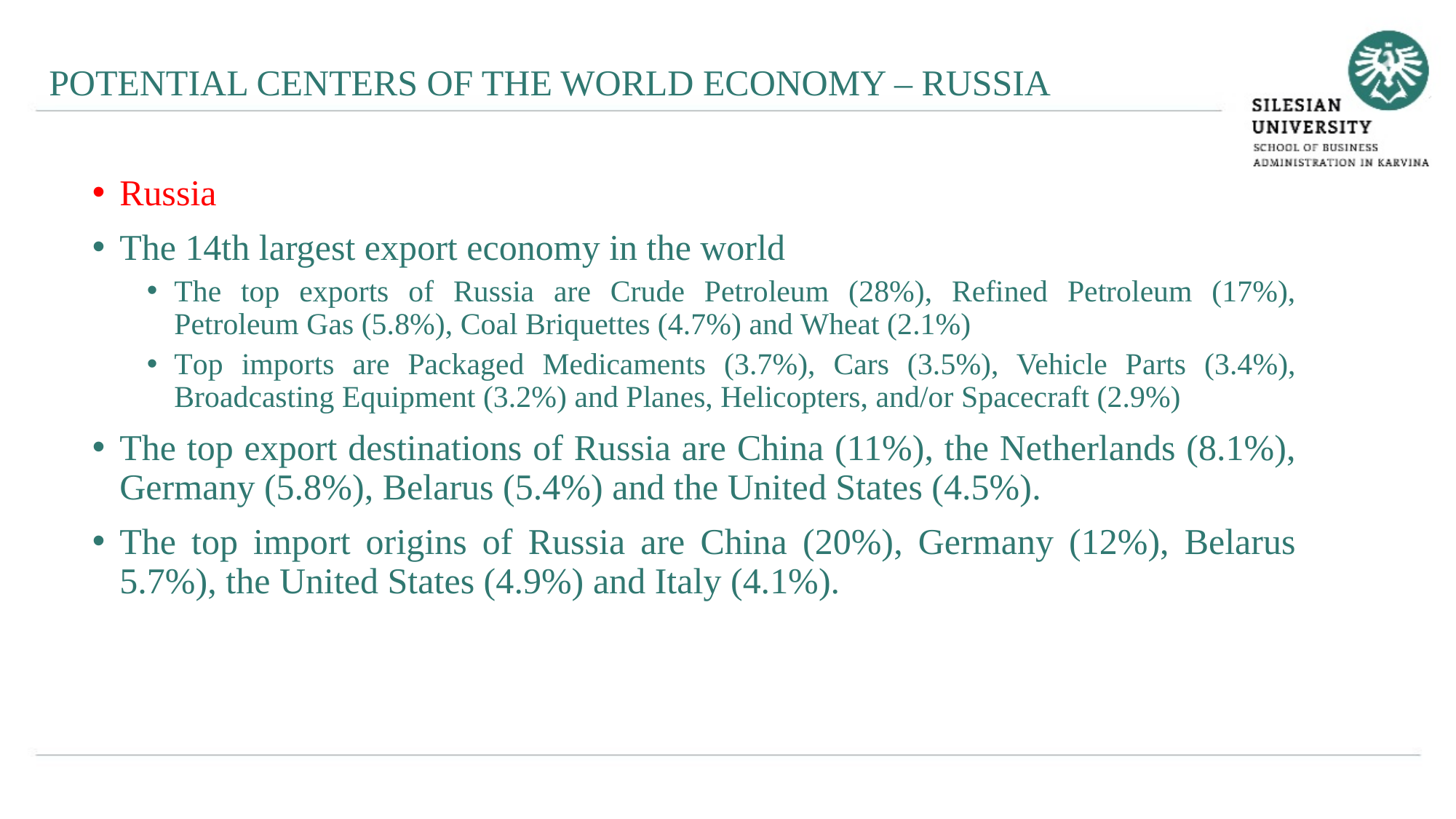

POTENTIAL CENTERS OF THE WORLD ECONOMY – RUSSIA

Russia
The 14th largest export economy in the world
The top exports of Russia are Crude Petroleum (28%), Refined Petroleum (17%), Petroleum Gas (5.8%), Coal Briquettes (4.7%) and Wheat (2.1%)
Top imports are Packaged Medicaments (3.7%), Cars (3.5%), Vehicle Parts (3.4%), Broadcasting Equipment (3.2%) and Planes, Helicopters, and/or Spacecraft (2.9%)
The top export destinations of Russia are China (11%), the Netherlands (8.1%), Germany (5.8%), Belarus (5.4%) and the United States (4.5%).
The top import origins of Russia are China (20%), Germany (12%), Belarus 5.7%), the United States (4.9%) and Italy (4.1%).